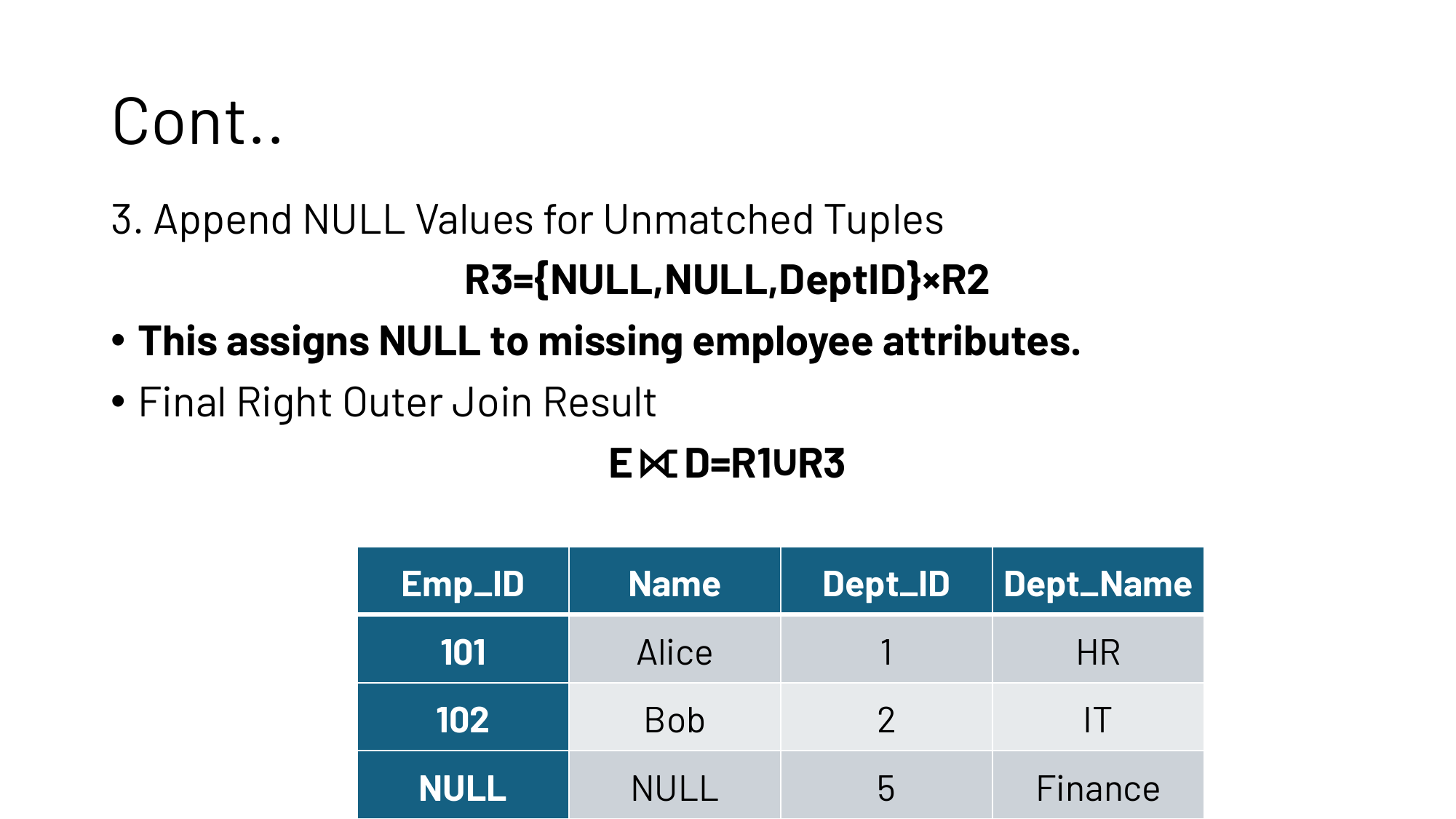

# Cont..
3. Append NULL Values for Unmatched Tuples
R3​={NULL,NULL,DeptI​D}×R2​
This assigns NULL to missing employee attributes.
Final Right Outer Join Result
E⟖D=R1​∪R3
| Emp\_ID | Name | Dept\_ID | Dept\_Name |
| --- | --- | --- | --- |
| 101 | Alice | 1 | HR |
| 102 | Bob | 2 | IT |
| NULL | NULL | 5 | Finance |